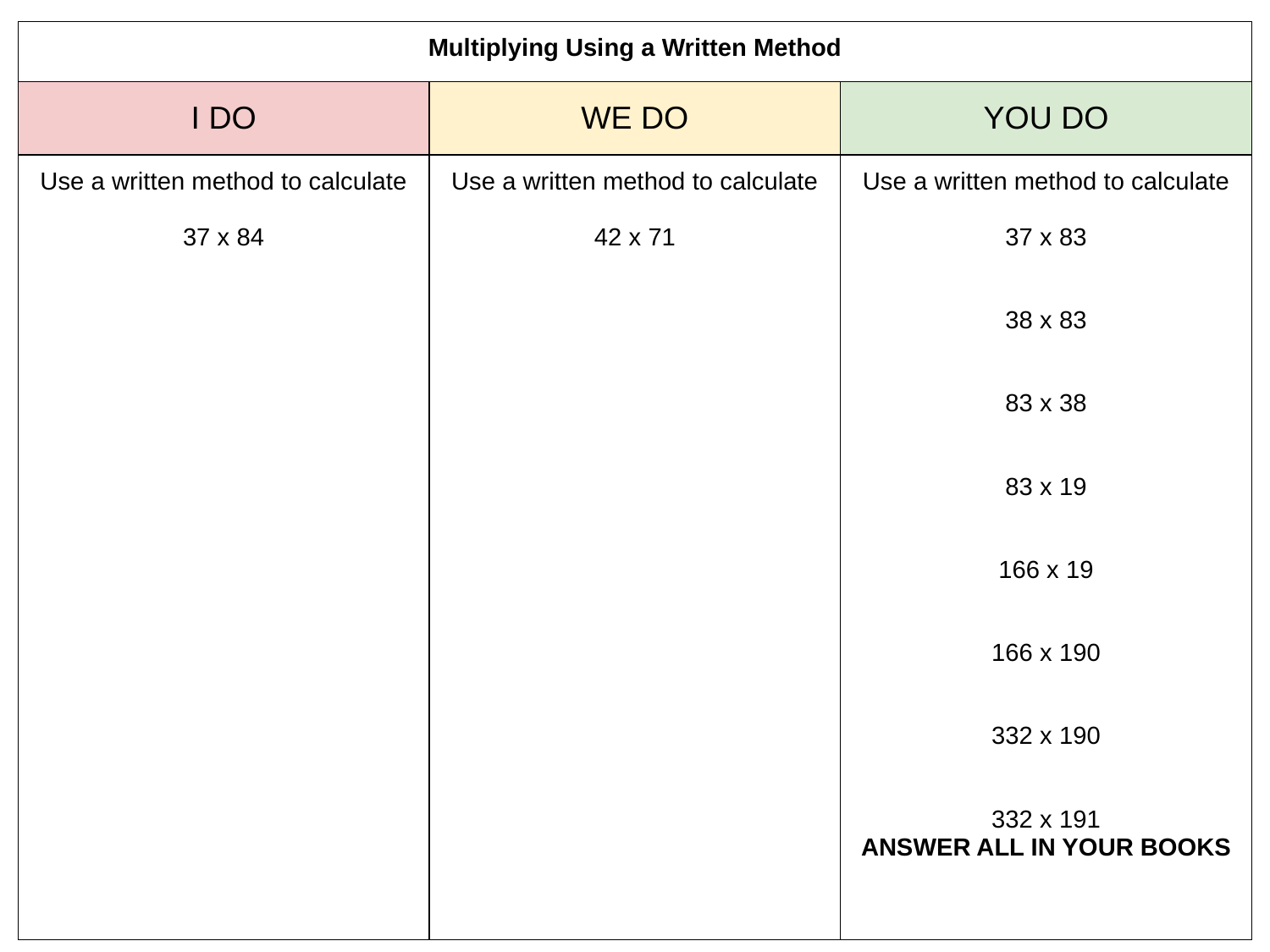

| Multiplying Using a Written Method |  |  |
| --- | --- | --- |
| I DO | WE DO | YOU DO |
| Use a written method to calculate 37 x 84 | Use a written method to calculate 42 x 71 | Use a written method to calculate 37 x 83 38 x 83 83 x 38 83 x 19 166 x 19 166 x 190 332 x 190 332 x 191 ANSWER ALL IN YOUR BOOKS |